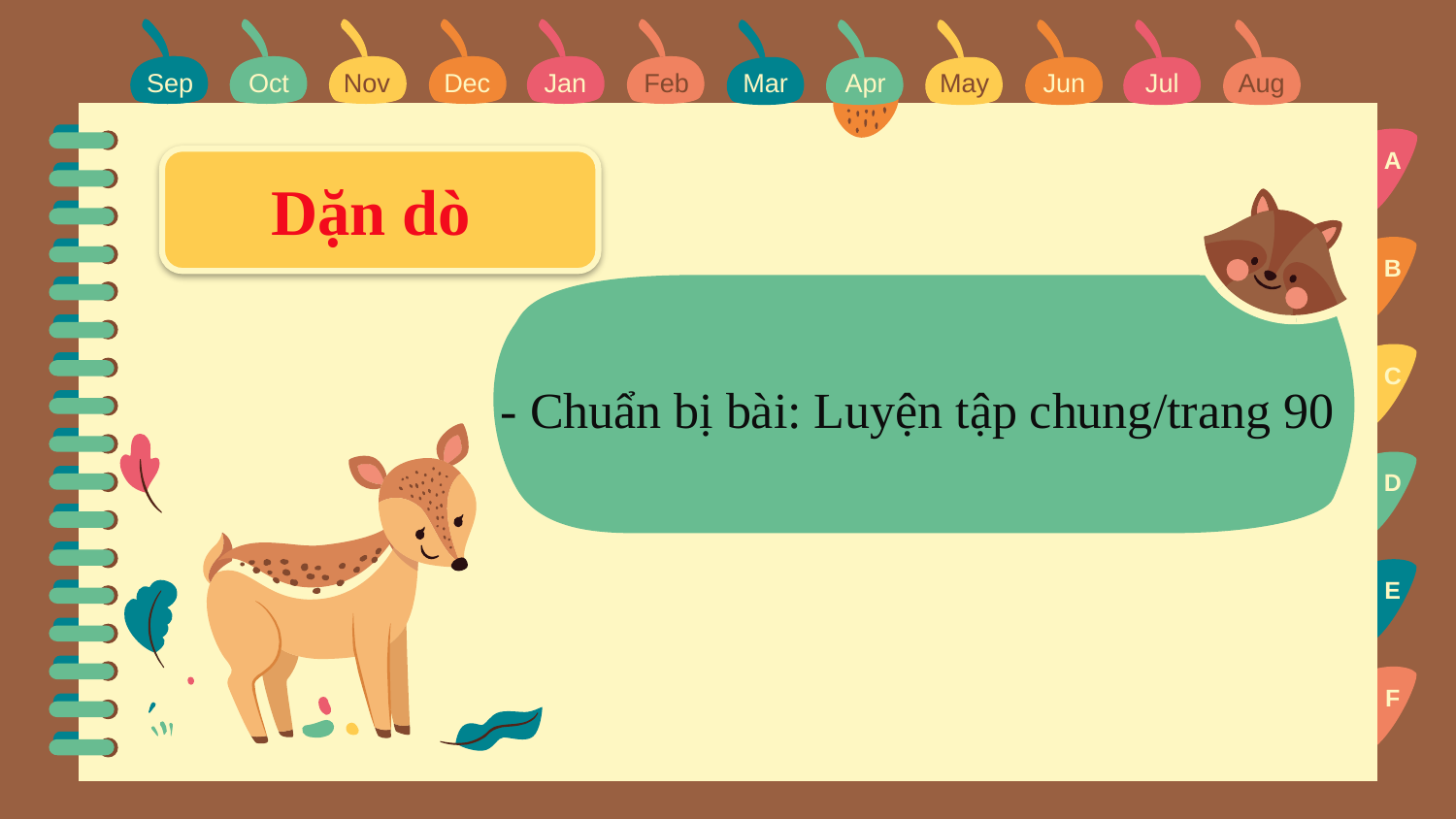

Sep
Oct
Nov
Dec
Jan
Feb
Mar
Apr
May
Jun
Jul
Aug

Sep

A

Dặn dò

B

- Chuẩn bị bài: Luyện tập chung/trang 90

C

D
E
F